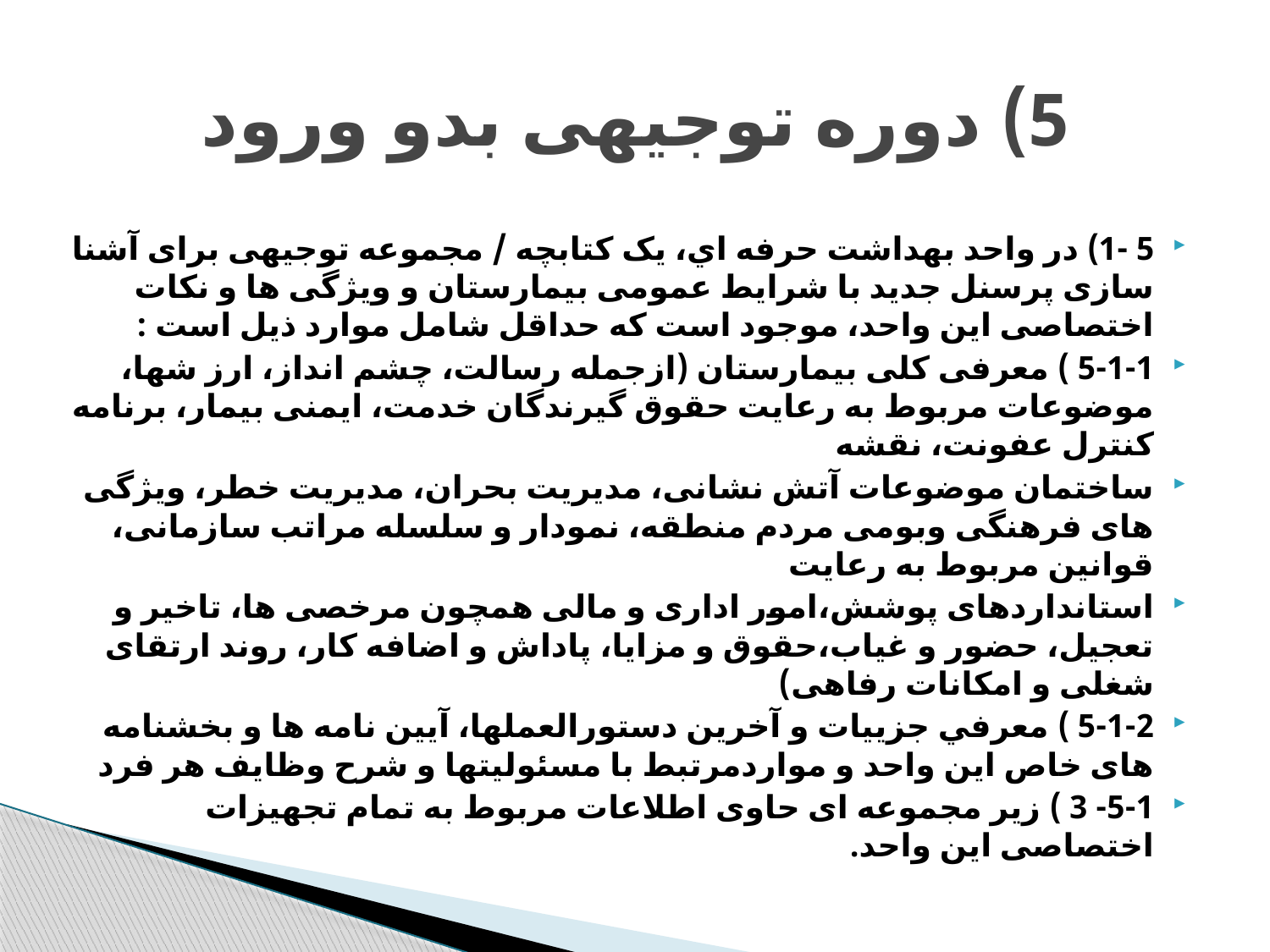

# 5) دوره توجیهی بدو ورود
5 -1) در واحد بهداشت حرفه اي، یک کتابچه / مجموعه توجیهی برای آشنا سازی پرسنل جدید با شرایط عمومی بیمارستان و ویژگی ها و نکات اختصاصی این واحد، موجود است که حداقل شامل موارد ذیل است :
5-1-1 ) معرفی کلی بیمارستان (ازجمله رسالت، چشم انداز، ارز شها، موضوعات مربوط به رعایت حقوق گیرندگان خدمت، ایمنی بیمار، برنامه کنترل عفونت، نقشه
ساختمان موضوعات آتش نشانی، مديريت بحران، مدیریت خطر، ویژگی های فرهنگی وبومی مردم منطقه، نمودار و سلسله مراتب سازمانی، قوانین مربوط به رعایت
استانداردهای پوشش،امور اداری و مالی همچون مرخصی ها، تاخیر و تعجیل، حضور و غیاب،حقوق و مزایا، پاداش و اضافه کار، روند ارتقای شغلی و امکانات رفاهی)
5-1-2 ) معرفي جزیيات و آخرین دستورالعملها، آیین نامه ها و بخشنامه های خاص این واحد و مواردمرتبط با مسئولیتها و شرح وظایف هر فرد
5-1- 3 ) زیر مجموعه ای حاوی اطلاعات مربوط به تمام تجهیزات اختصاصی این واحد.